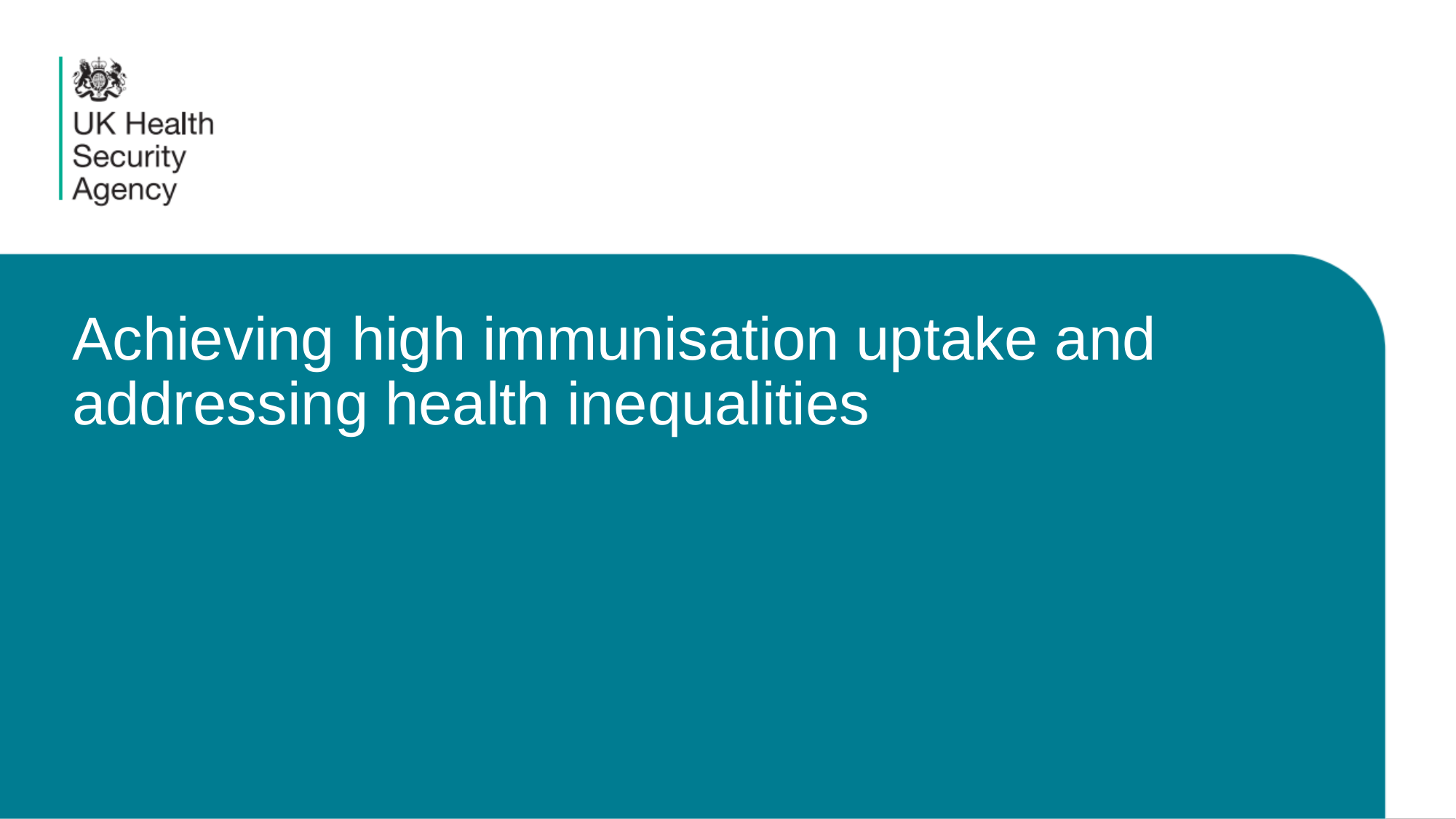

# Achieving high immunisation uptake and addressing health inequalities